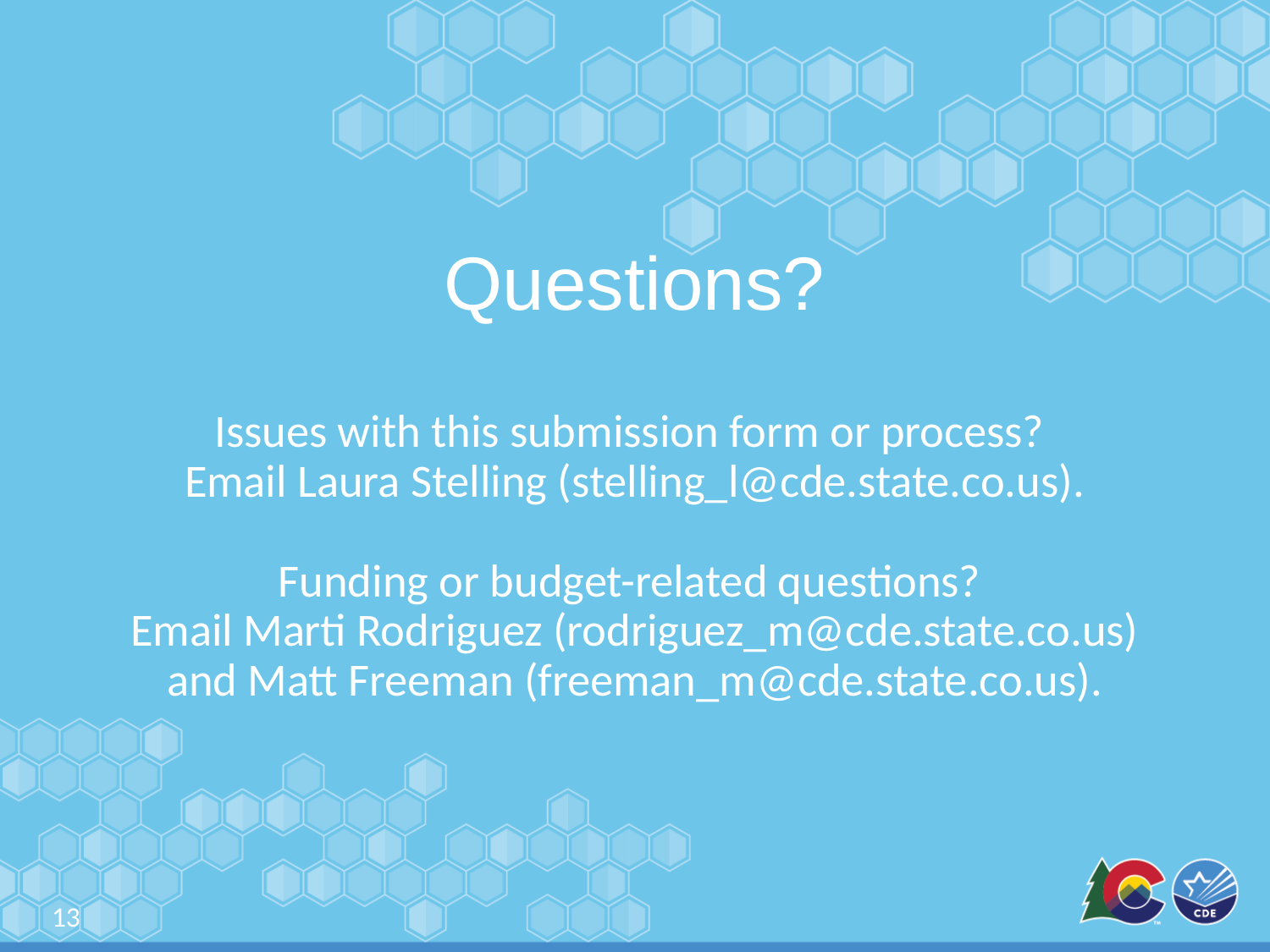

# Questions? Issues with this submission form or process? Email Laura Stelling (stelling_l@cde.state.co.us). Funding or budget-related questions? Email Marti Rodriguez (rodriguez_m@cde.state.co.us) and Matt Freeman (freeman_m@cde.state.co.us).
13